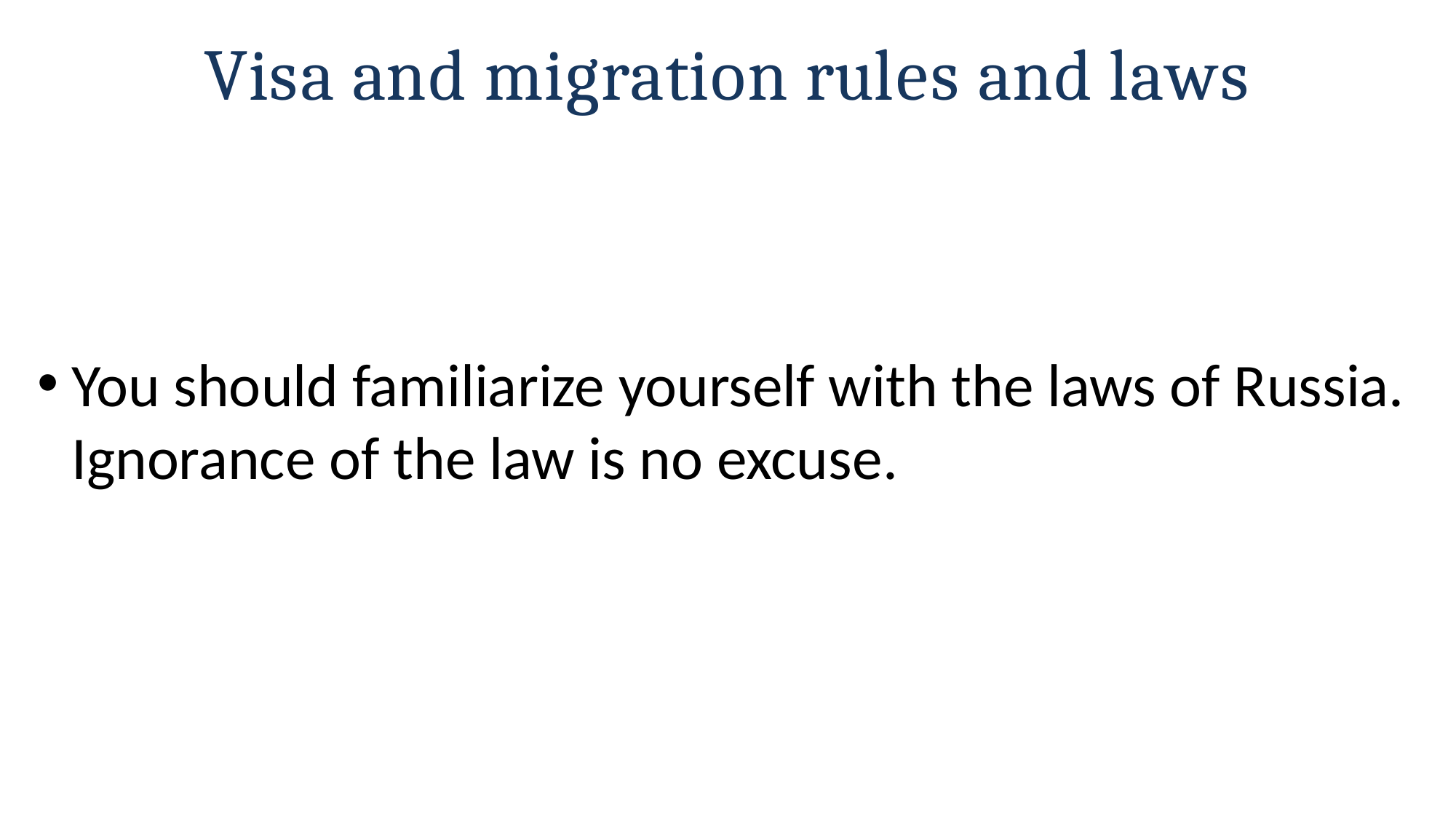

# Visa and migration rules and laws
You should familiarize yourself with the laws of Russia. Ignorance of the law is no excuse.